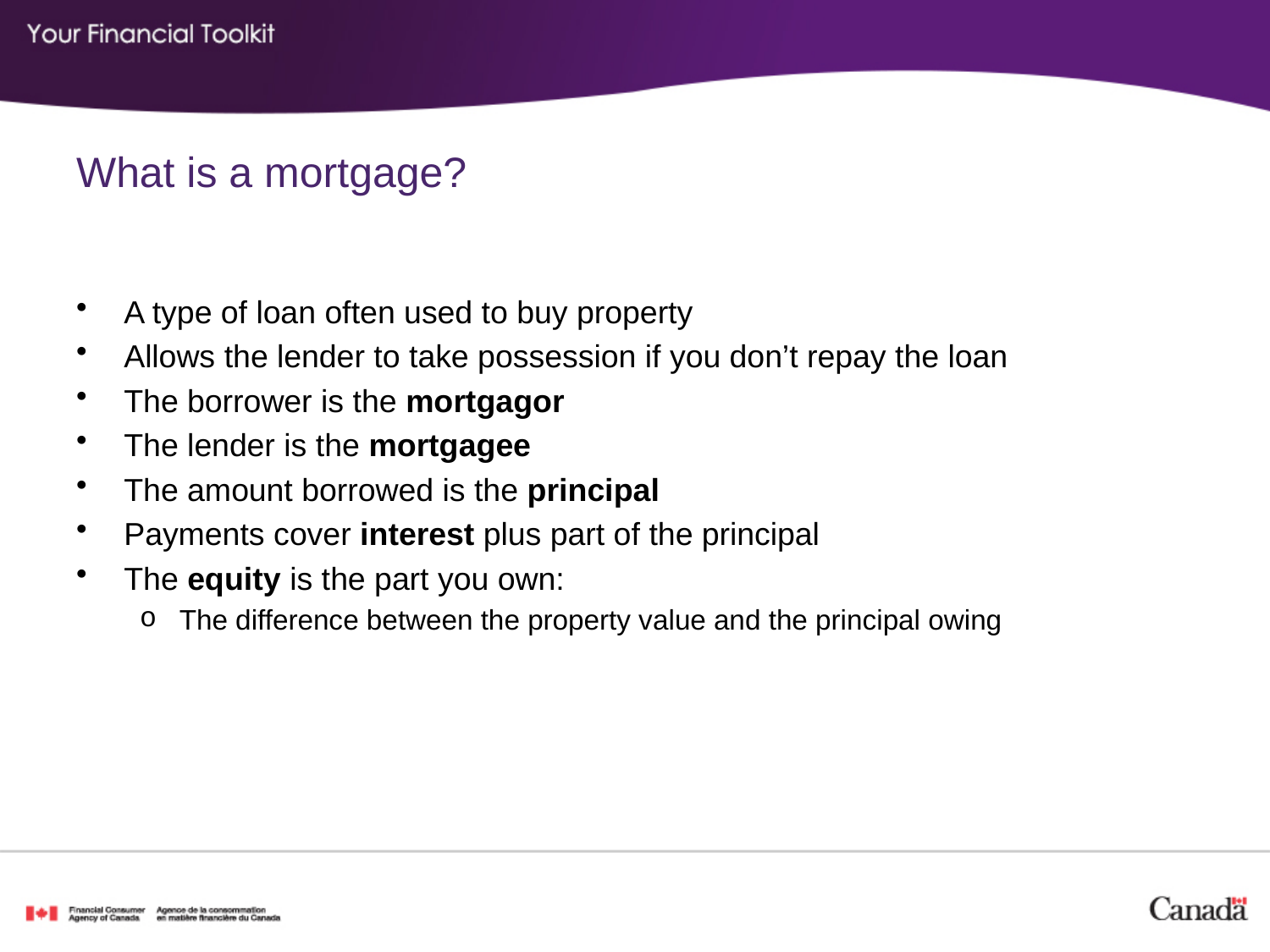

# What is a mortgage?
A type of loan often used to buy property
Allows the lender to take possession if you don’t repay the loan
The borrower is the mortgagor
The lender is the mortgagee
The amount borrowed is the principal
Payments cover interest plus part of the principal
The equity is the part you own:
The difference between the property value and the principal owing